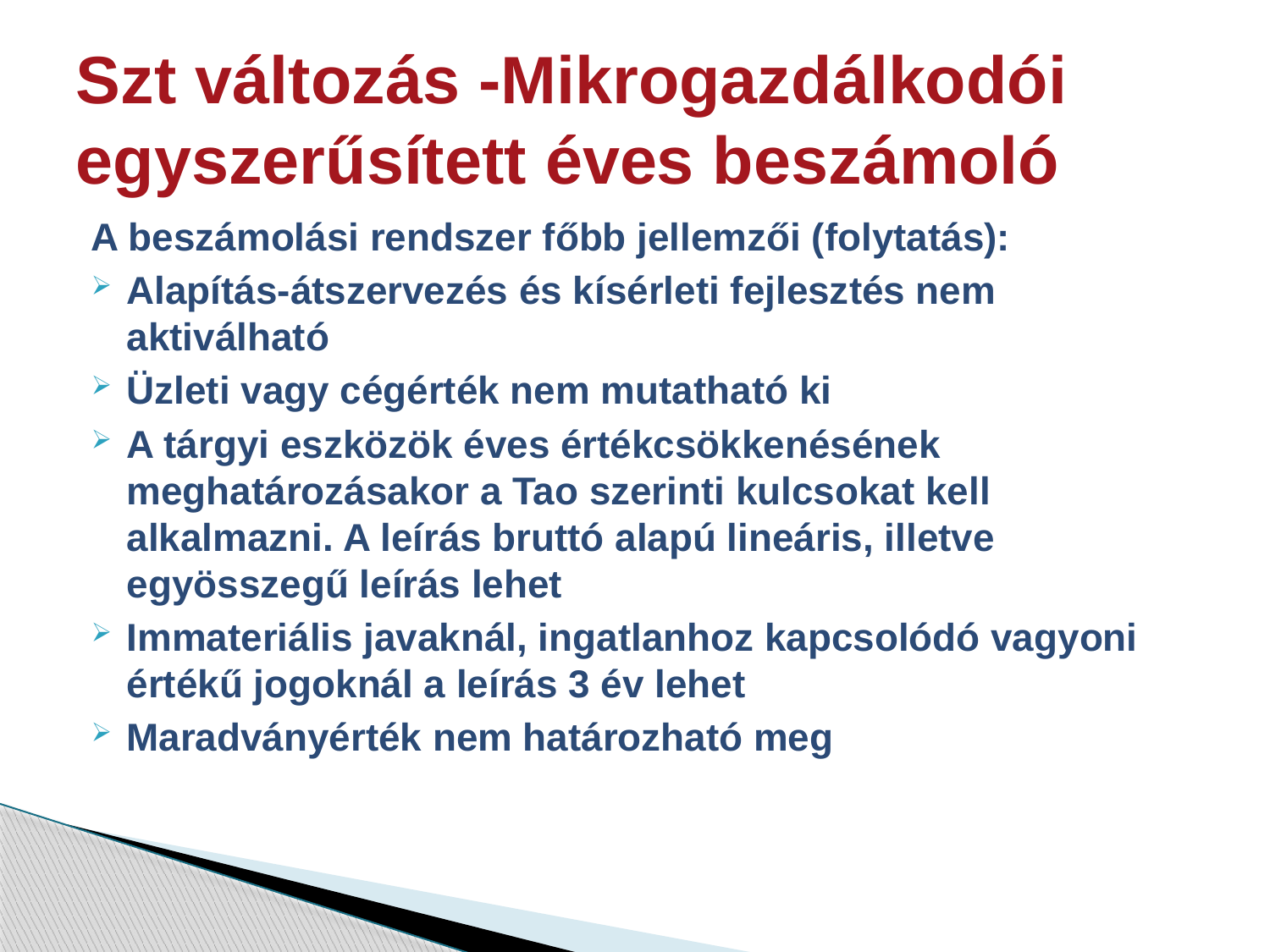

# Szt változás -Mikrogazdálkodói egyszerűsített éves beszámoló
A beszámolási rendszer főbb jellemzői (folytatás):
Alapítás-átszervezés és kísérleti fejlesztés nem aktiválható
Üzleti vagy cégérték nem mutatható ki
A tárgyi eszközök éves értékcsökkenésének meghatározásakor a Tao szerinti kulcsokat kell alkalmazni. A leírás bruttó alapú lineáris, illetve egyösszegű leírás lehet
Immateriális javaknál, ingatlanhoz kapcsolódó vagyoni értékű jogoknál a leírás 3 év lehet
Maradványérték nem határozható meg